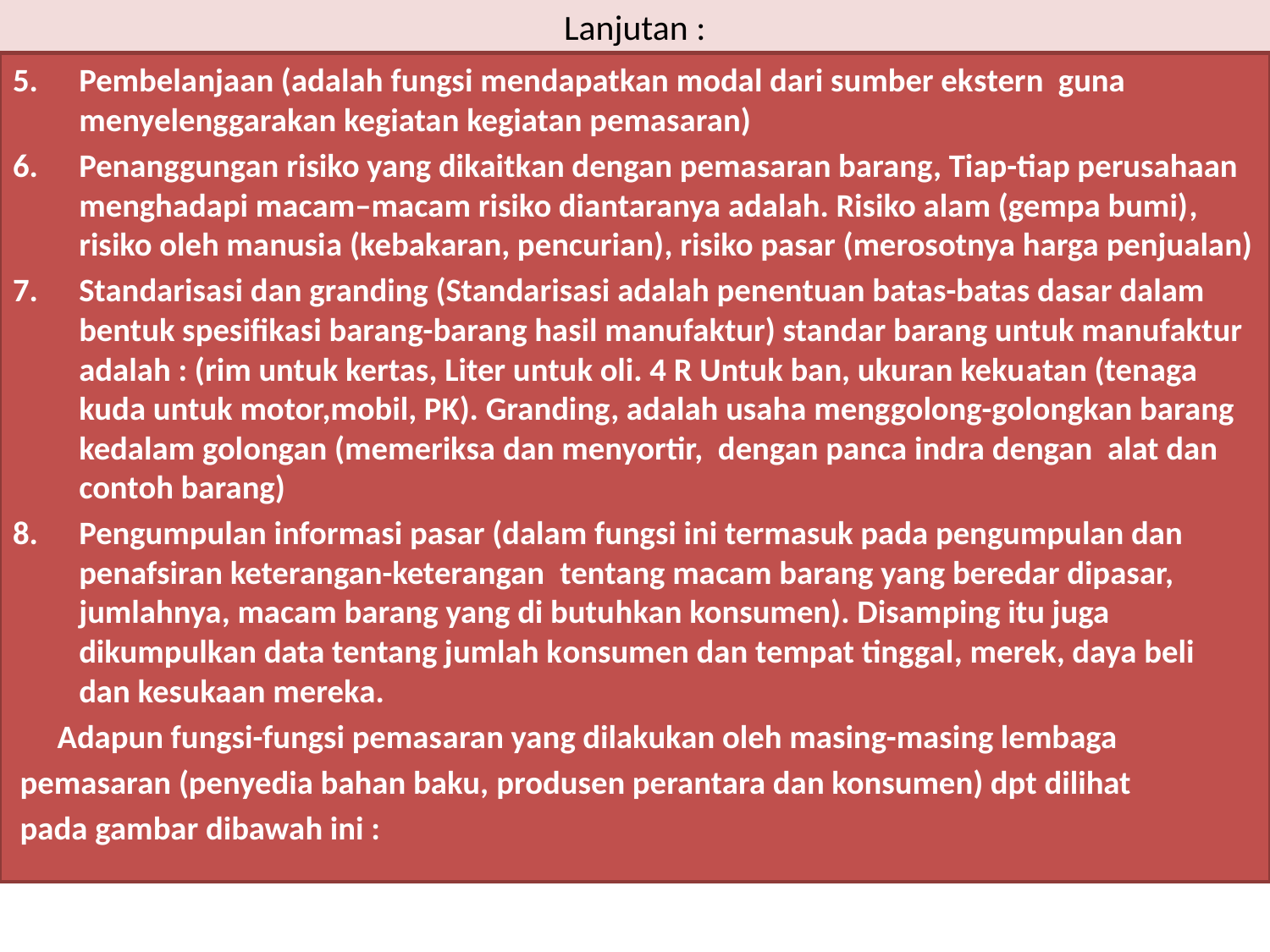

# Lanjutan :
Pembelanjaan (adalah fungsi mendapatkan modal dari sumber ekstern  guna menyelenggarakan kegiatan kegiatan pemasaran)
Penanggungan risiko yang dikaitkan dengan pemasaran barang, Tiap-tiap perusahaan menghadapi macam–macam risiko diantaranya adalah. Risiko alam (gempa bumi), risiko oleh manusia (kebakaran, pencurian), risiko pasar (merosotnya harga penjualan)
Standarisasi dan granding (Standarisasi adalah penentuan batas-batas dasar dalam bentuk spesifikasi barang-barang hasil manufaktur) standar barang untuk manufaktur adalah : (rim untuk kertas, Liter untuk oli. 4 R Untuk ban, ukuran kekuatan (tenaga kuda untuk motor,mobil, PK). Granding, adalah usaha menggolong-golongkan barang kedalam golongan (memeriksa dan menyortir,  dengan panca indra dengan  alat dan  contoh barang)
Pengumpulan informasi pasar (dalam fungsi ini termasuk pada pengumpulan dan penafsiran keterangan-keterangan  tentang macam barang yang beredar dipasar, jumlahnya, macam barang yang di butuhkan konsumen). Disamping itu juga dikumpulkan data tentang jumlah konsumen dan tempat tinggal, merek, daya beli  dan kesukaan mereka.
      Adapun fungsi-fungsi pemasaran yang dilakukan oleh masing-masing lembaga
 pemasaran (penyedia bahan baku, produsen perantara dan konsumen) dpt dilihat
 pada gambar dibawah ini :